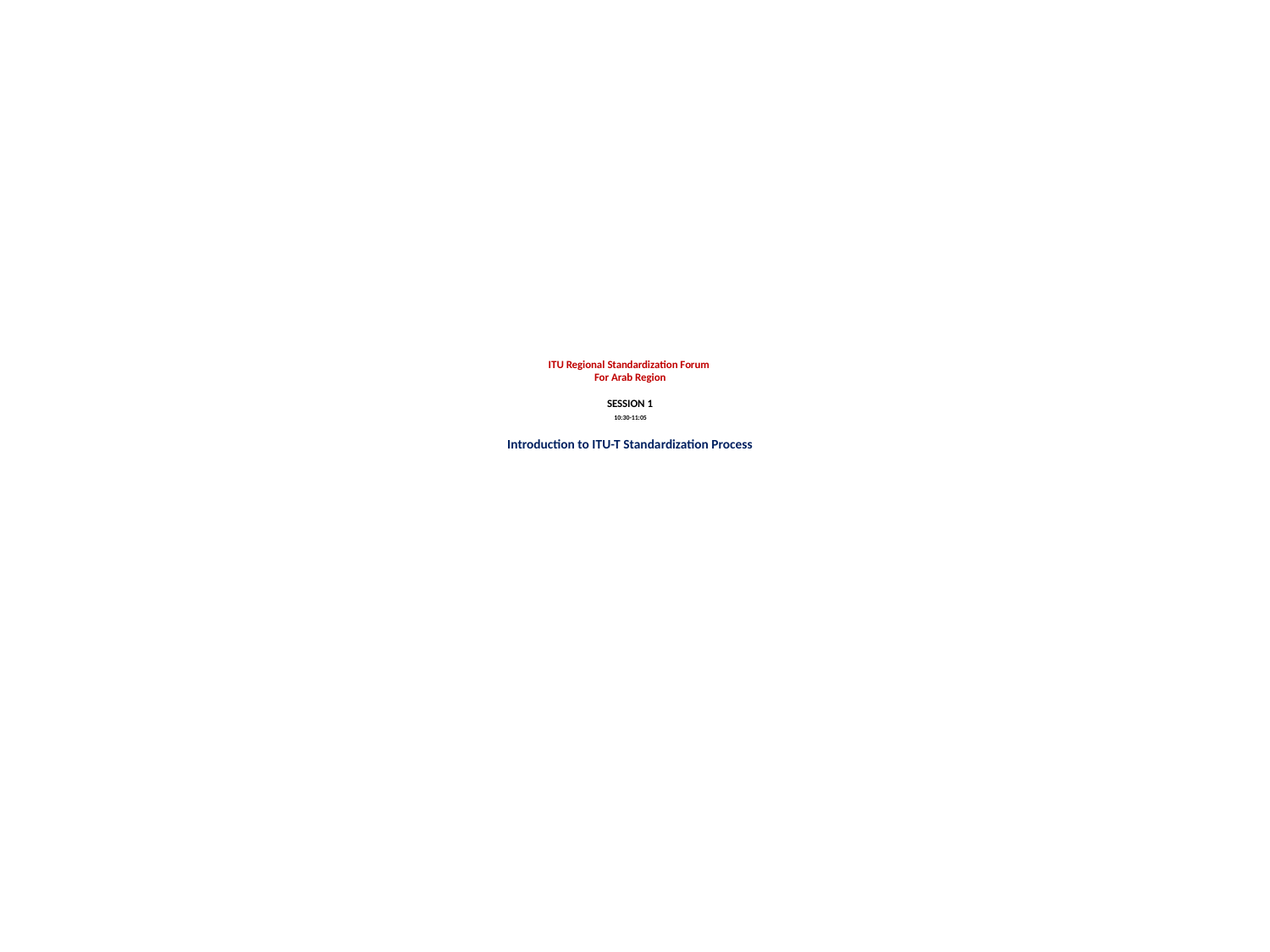

# ITU Regional Standardization Forum For Arab Region SESSION 1 10:30-11:05 Introduction to ITU-T Standardization Process